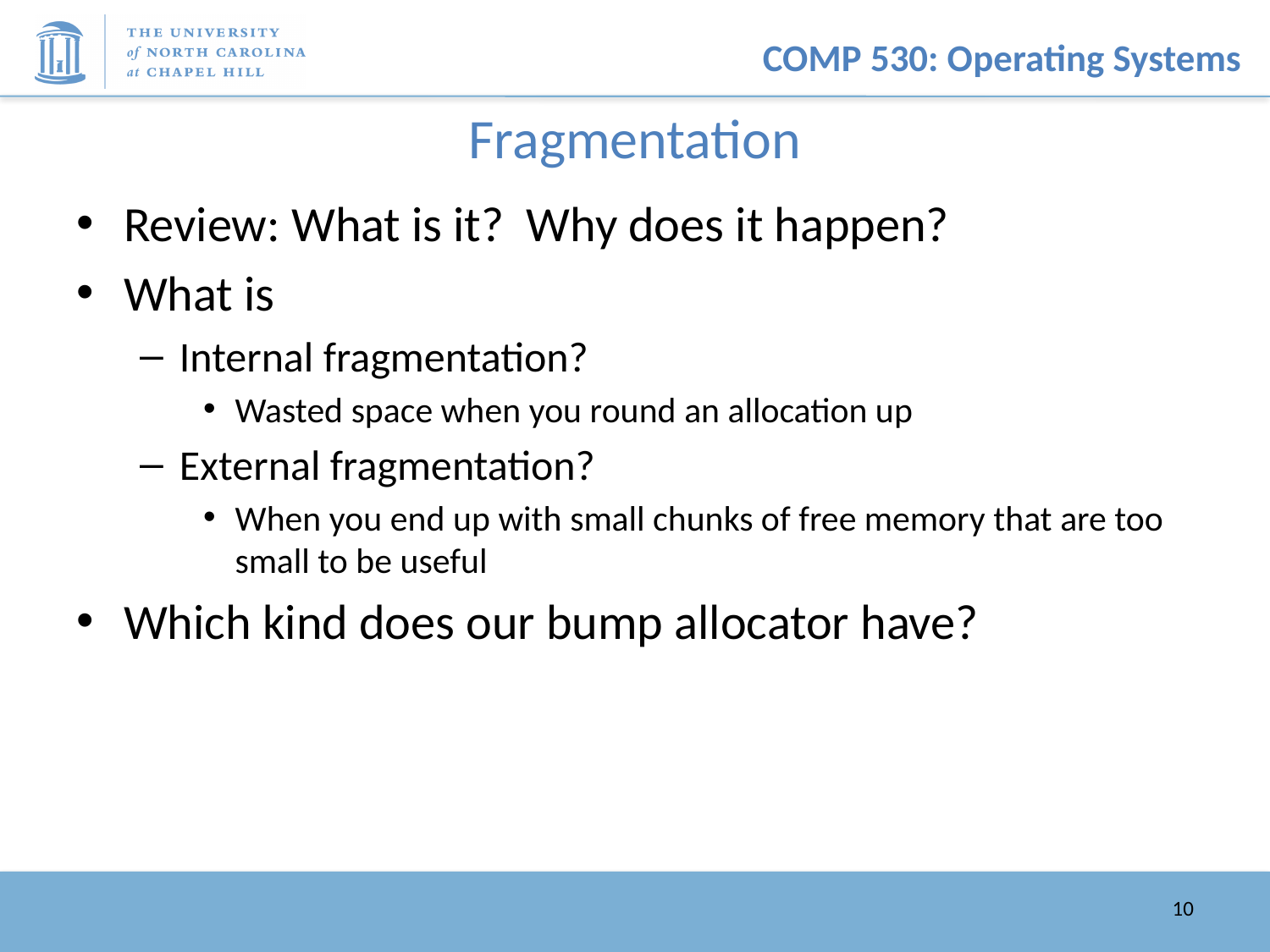

# Fragmentation
Review: What is it?  Why does it happen?
What is
Internal fragmentation?
Wasted space when you round an allocation up
External fragmentation?
When you end up with small chunks of free memory that are too small to be useful
Which kind does our bump allocator have?
10